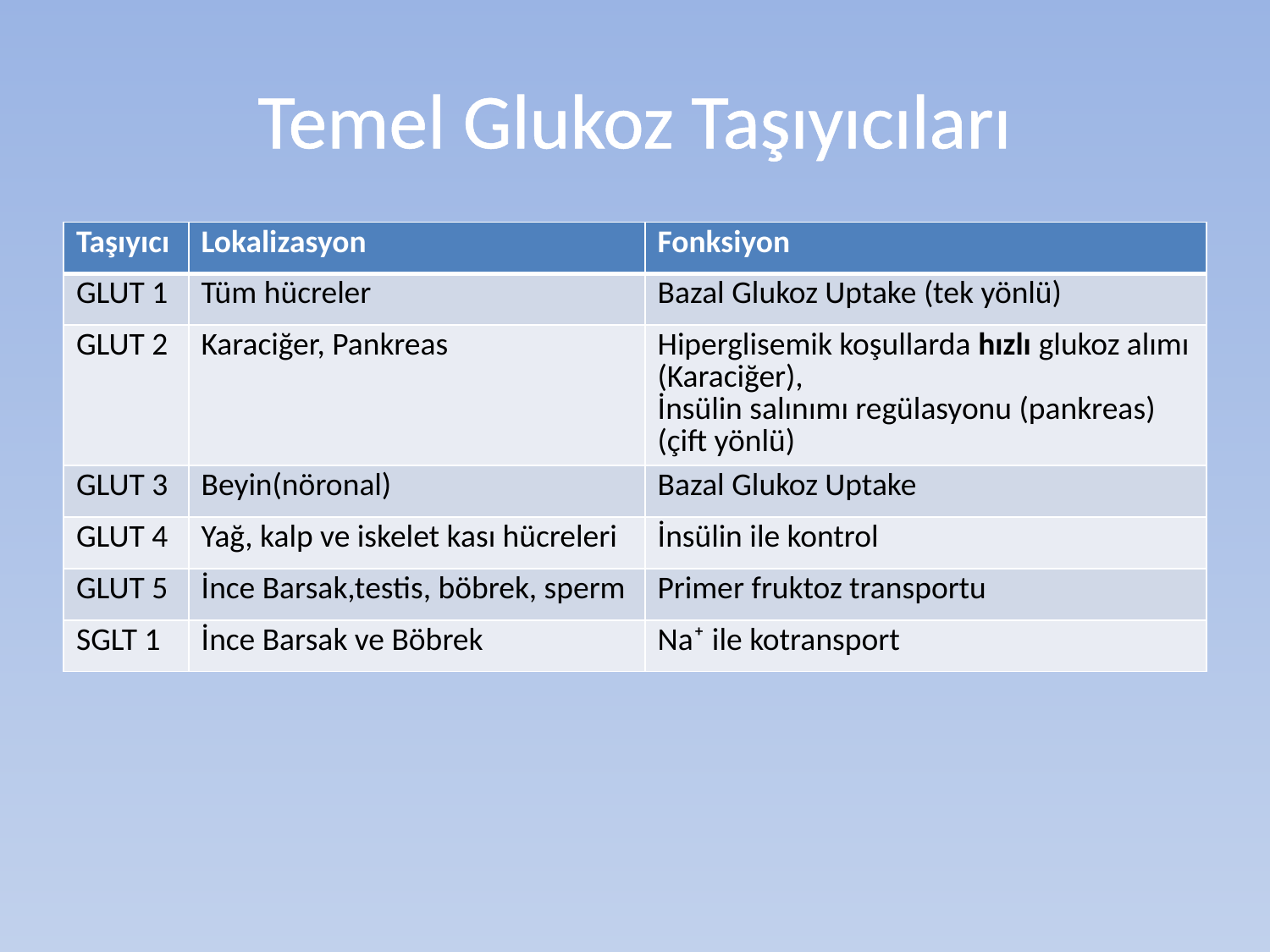

# Temel Glukoz Taşıyıcıları
| Taşıyıcı | Lokalizasyon | Fonksiyon |
| --- | --- | --- |
| GLUT 1 | Tüm hücreler | Bazal Glukoz Uptake (tek yönlü) |
| GLUT 2 | Karaciğer, Pankreas | Hiperglisemik koşullarda hızlı glukoz alımı (Karaciğer), İnsülin salınımı regülasyonu (pankreas) (çift yönlü) |
| GLUT 3 | Beyin(nöronal) | Bazal Glukoz Uptake |
| GLUT 4 | Yağ, kalp ve iskelet kası hücreleri | İnsülin ile kontrol |
| GLUT 5 | İnce Barsak,testis, böbrek, sperm | Primer fruktoz transportu |
| SGLT 1 | İnce Barsak ve Böbrek | Na⁺ ile kotransport |